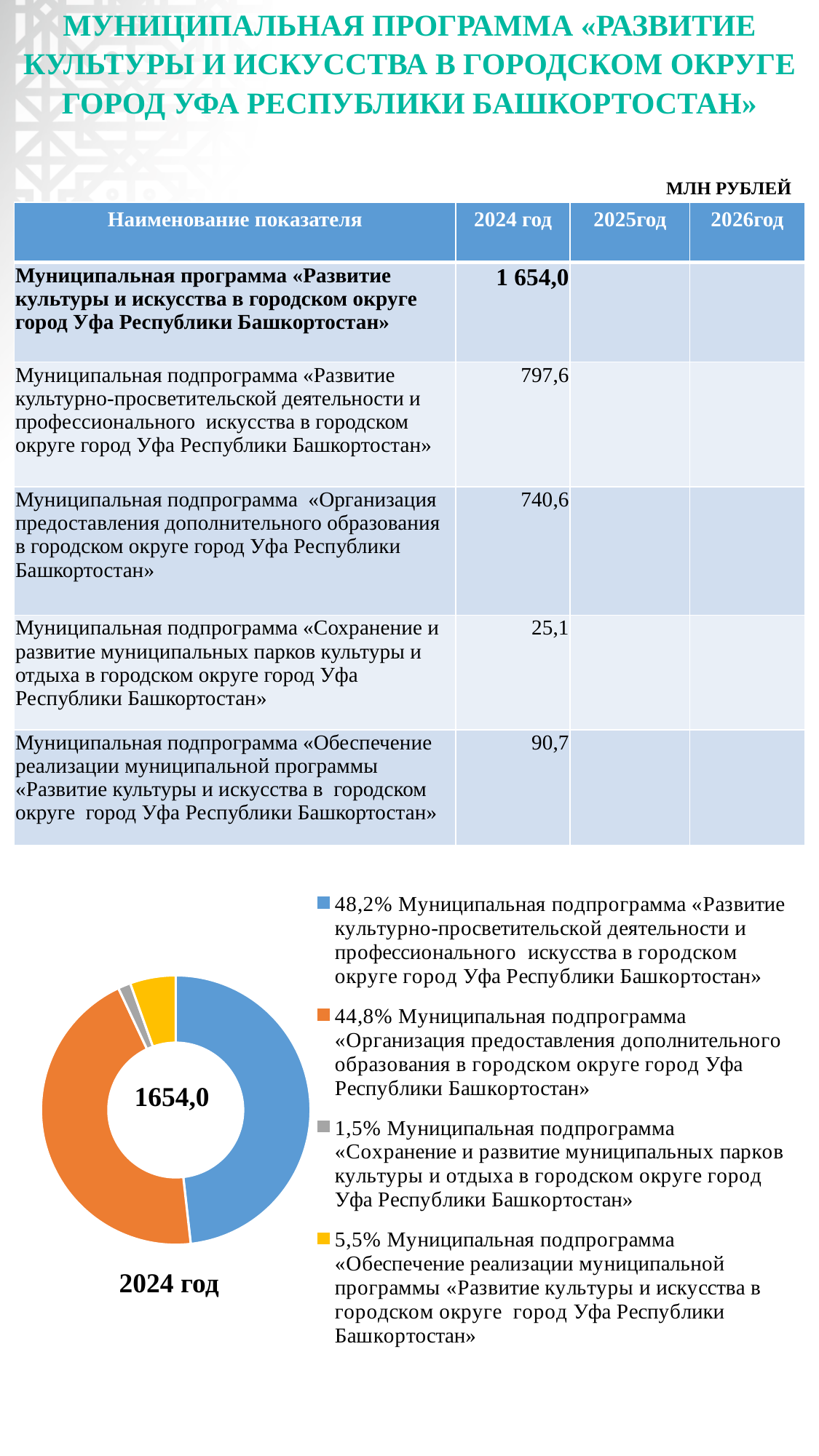

# МУНИЦИПАЛЬНАЯ ПРОГРАММА «РАЗВИТИЕ КУЛЬТУРЫ И ИСКУССТВА В ГОРОДСКОМ ОКРУГЕ ГОРОД УФА РЕСПУБЛИКИ БАШКОРТОСТАН»
МЛН РУБЛЕЙ
| Наименование показателя | 2024 год | 2025год | 2026год |
| --- | --- | --- | --- |
| Муниципальная программа «Развитие культуры и искусства в городском округе город Уфа Республики Башкортостан» | 1 654,0 |  |  |
| Муниципальная подпрограмма «Развитие культурно-просветительской деятельности и профессионального искусства в городском округе город Уфа Республики Башкортостан» | 797,6 |  |  |
| Муниципальная подпрограмма «Организация предоставления дополнительного образования в городском округе город Уфа Республики Башкортостан» | 740,6 |  |  |
| Муниципальная подпрограмма «Сохранение и развитие муниципальных парков культуры и отдыха в городском округе город Уфа Республики Башкортостан» | 25,1 |  |  |
| Муниципальная подпрограмма «Обеспечение реализации муниципальной программы «Развитие культуры и искусства в городском округе город Уфа Республики Башкортостан» | 90,7 |  |  |

### Chart

| Category | Столбец1 |
|---|---|
| 48,2% Муниципальная подпрограмма «Развитие  культурно-просветительской деятельности и профессионального  искусства в городском округе город Уфа Республики Башкортостан» | 797.6 |
| 44,8% Муниципальная подпрограмма  «Организация предоставления дополнительного образования в городском округе город Уфа Республики Башкортостан» | 740.6 |
| 1,5% Муниципальная подпрограмма «Сохранение и развитие муниципальных парков культуры и отдыха в городском округе город Уфа Республики Башкортостан» | 25.1 |
| 5,5% Муниципальная подпрограмма «Обеспечение реализации муниципальной программы «Развитие культуры и искусства в  городском округе  город Уфа Республики Башкортостан» | 90.7 |
1654,0
2024 год